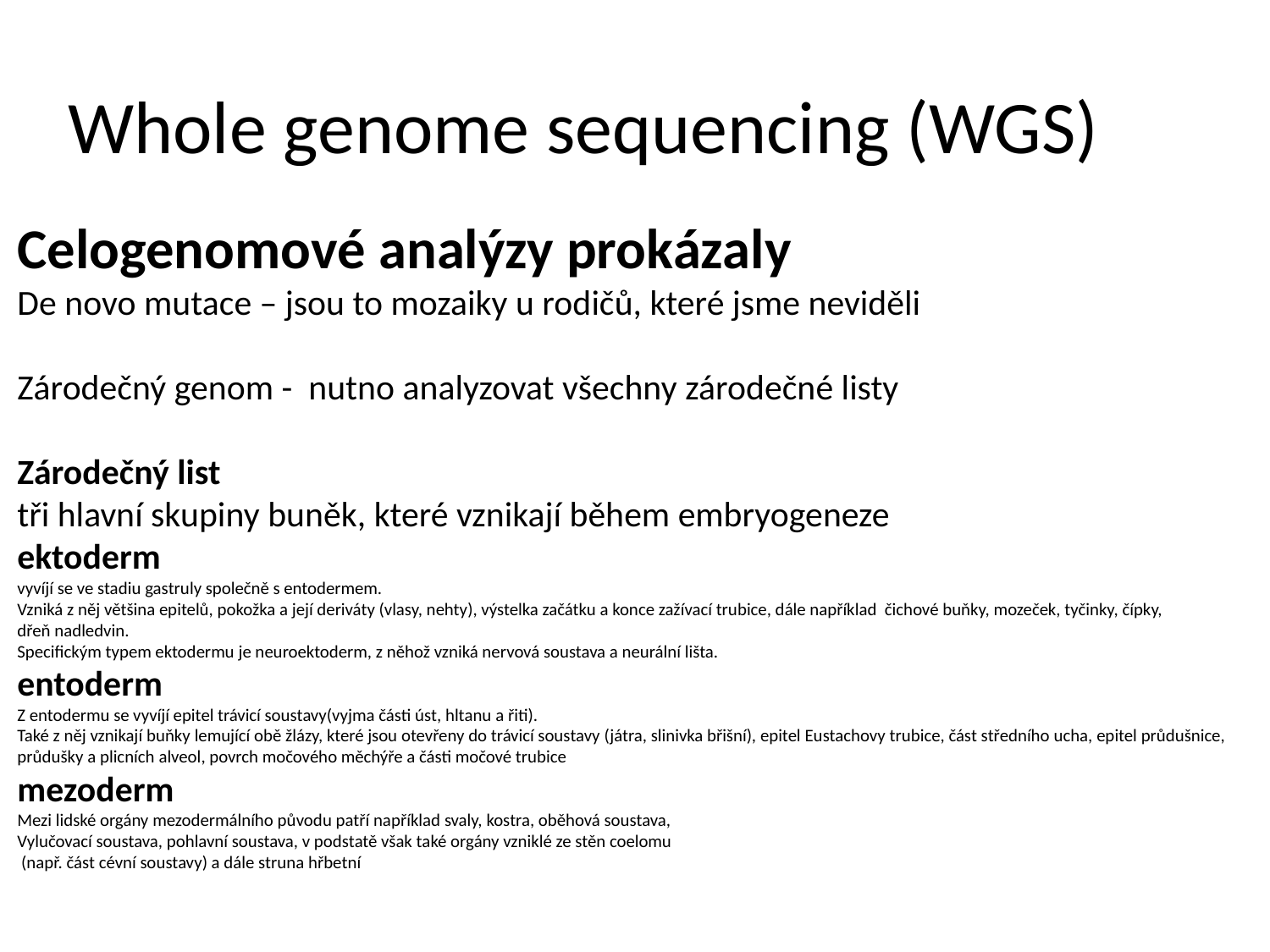

# Whole genome sequencing (WGS)
Celogenomové analýzy prokázaly
De novo mutace – jsou to mozaiky u rodičů, které jsme neviděli

Zárodečný genom -  nutno analyzovat všechny zárodečné listy

Zárodečný list
tři hlavní skupiny buněk, které vznikají během embryogeneze
ektoderm
vyvíjí se ve stadiu gastruly společně s entodermem.
Vzniká z něj většina epitelů, pokožka a její deriváty (vlasy, nehty), výstelka začátku a konce zažívací trubice, dále například  čichové buňky, mozeček, tyčinky, čípky,
dřeň nadledvin.
Specifickým typem ektodermu je neuroektoderm, z něhož vzniká nervová soustava a neurální lišta.
entoderm
Z entodermu se vyvíjí epitel trávicí soustavy(vyjma části úst, hltanu a řiti).
Také z něj vznikají buňky lemující obě žlázy, které jsou otevřeny do trávicí soustavy (játra, slinivka břišní), epitel Eustachovy trubice, část středního ucha, epitel průdušnice,
průdušky a plicních alveol, povrch močového měchýře a části močové trubice
mezoderm
Mezi lidské orgány mezodermálního původu patří například svaly, kostra, oběhová soustava,
Vylučovací soustava, pohlavní soustava, v podstatě však také orgány vzniklé ze stěn coelomu
 (např. část cévní soustavy) a dále struna hřbetní